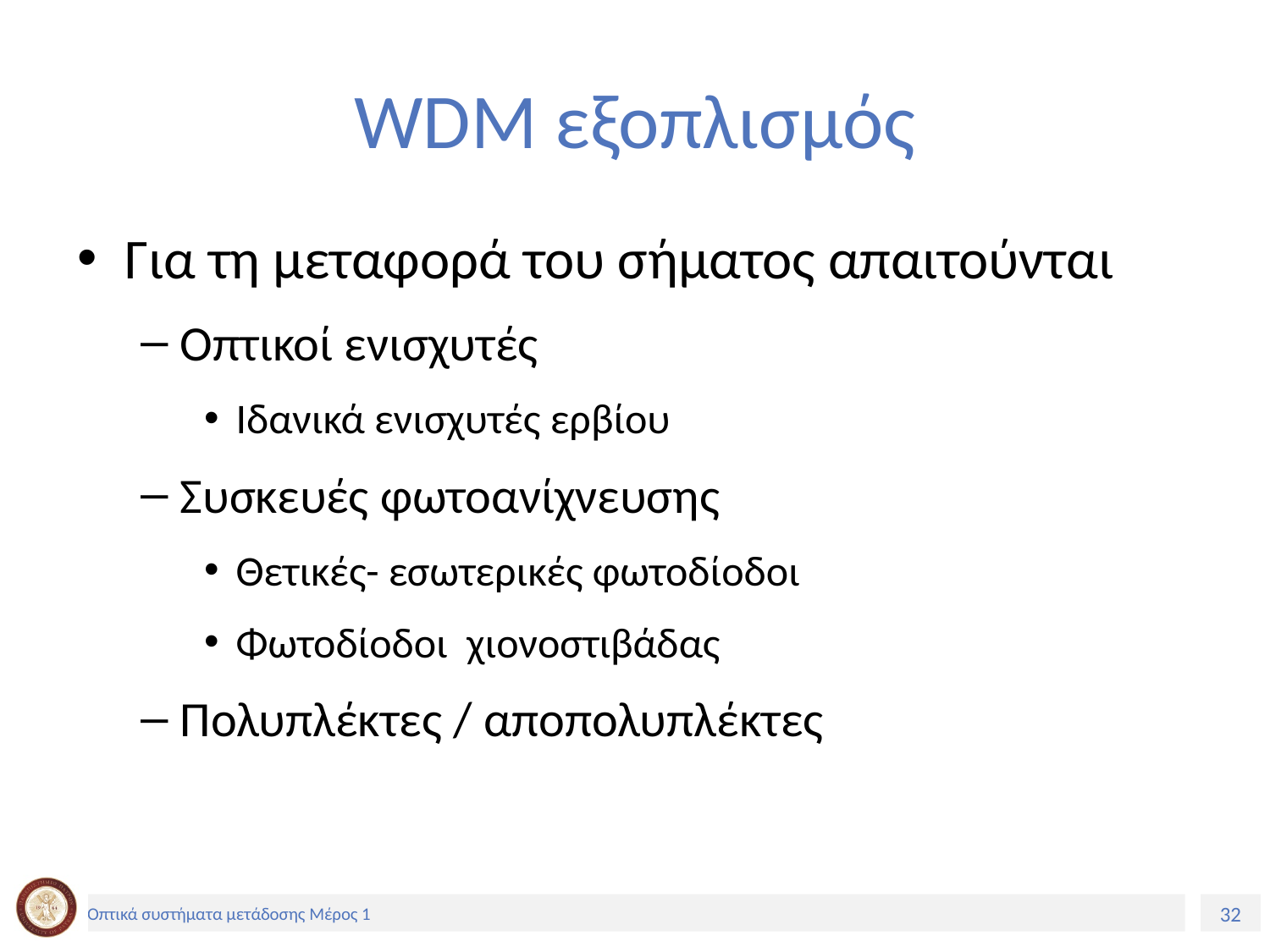

# WDM εξοπλισμός
Για τη μεταφορά του σήματος απαιτούνται
Οπτικοί ενισχυτές
Ιδανικά ενισχυτές ερβίου
Συσκευές φωτοανίχνευσης
Θετικές- εσωτερικές φωτοδίοδοι
Φωτοδίοδοι  χιονοστιβάδας
Πολυπλέκτες / αποπολυπλέκτες